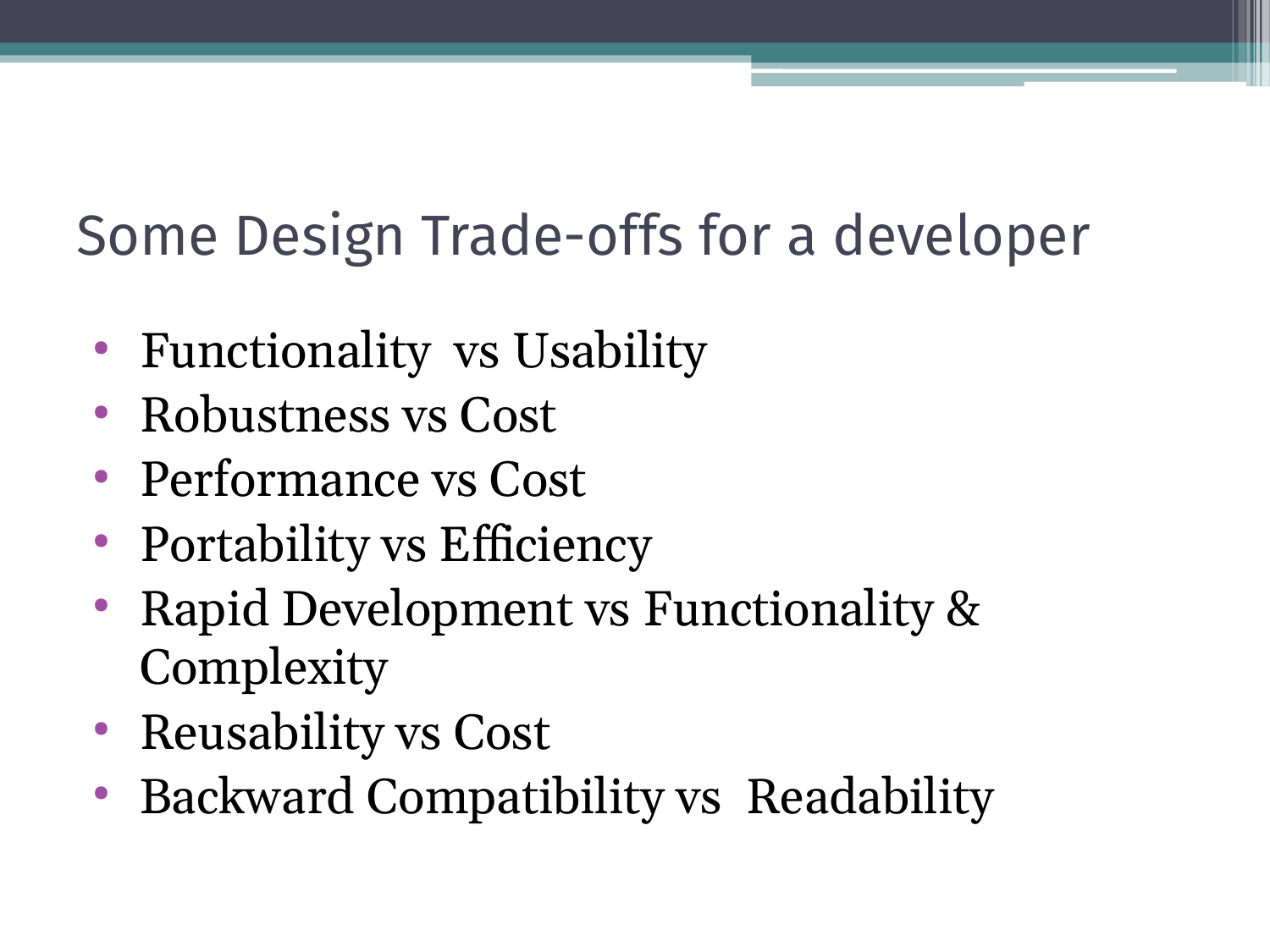

# Some Design Trade-offs for a developer
Functionality  vs Usability
Robustness vs Cost
Performance vs Cost
Portability vs Efficiency
Rapid Development vs Functionality & Complexity
Reusability vs Cost
Backward Compatibility vs  Readability